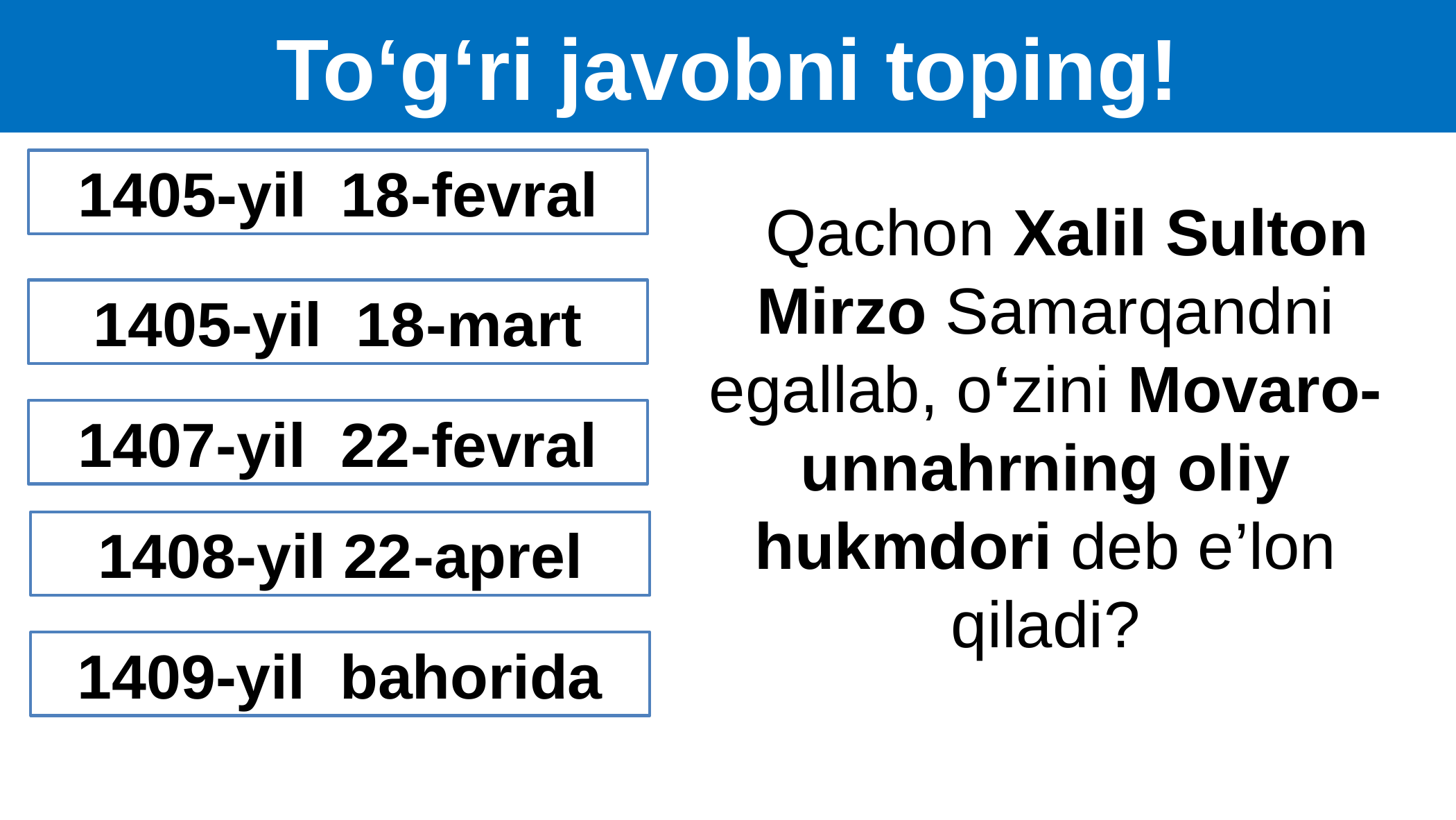

To‘g‘ri javobni toping!
1405-yil  18-fevral
Qachon Xalil Sulton Mirzo Samarqandni egallab, o‘zini Movaro-unnahrning oliy hukmdori deb e’lon qiladi?

1405-yil  18-mart
1407-yil  22-fevral
1408-yil 22-aprel
1409-yil  bahorida